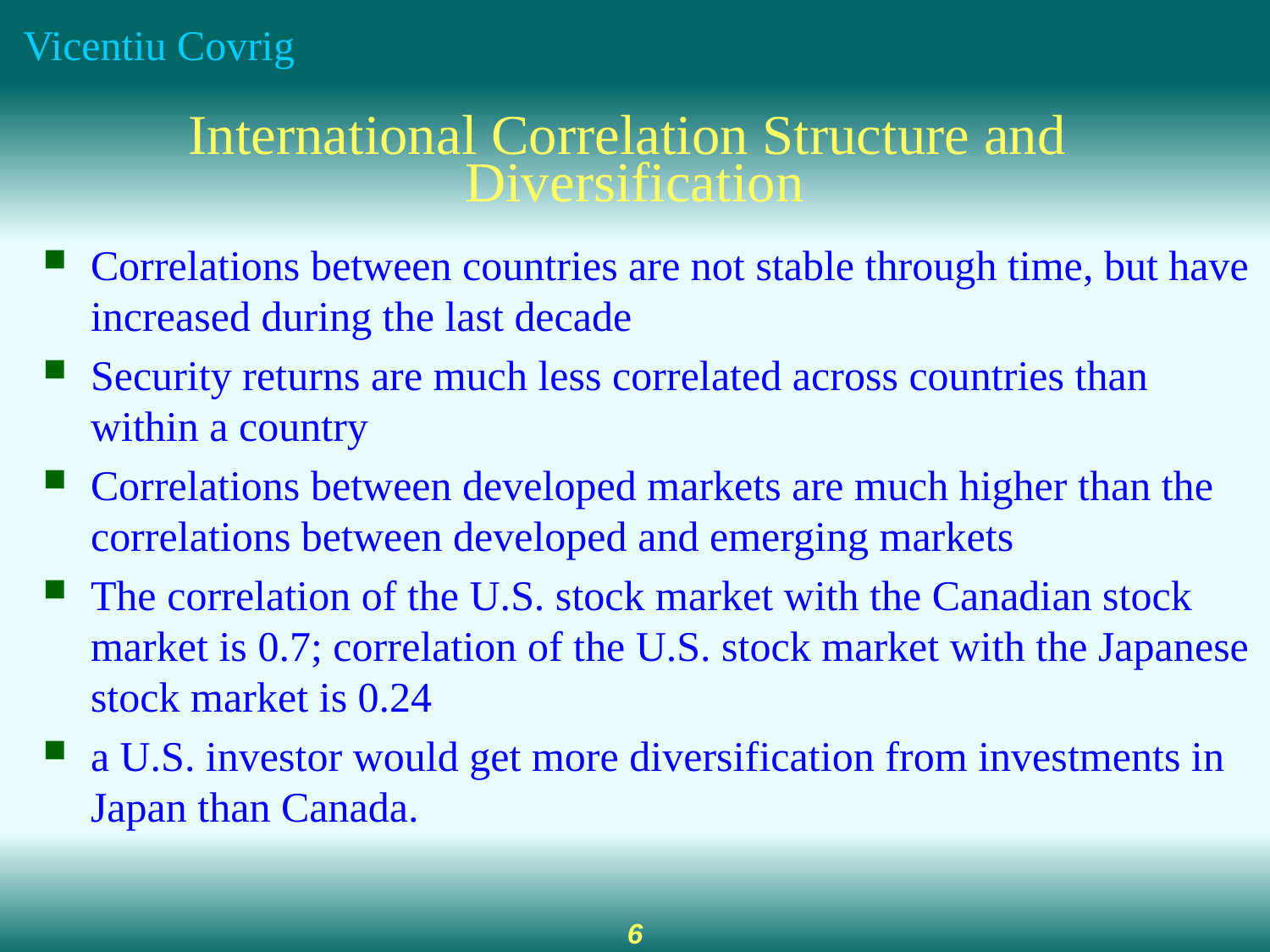

International Correlation Structure and  Diversification
Correlations between countries are not stable through time, but have increased during the last decade
Security returns are much less correlated across countries than within a country
Correlations between developed markets are much higher than the correlations between developed and emerging markets
The correlation of the U.S. stock market with the Canadian stock market is 0.7; correlation of the U.S. stock market with the Japanese stock market is 0.24
a U.S. investor would get more diversification from investments in Japan than Canada.